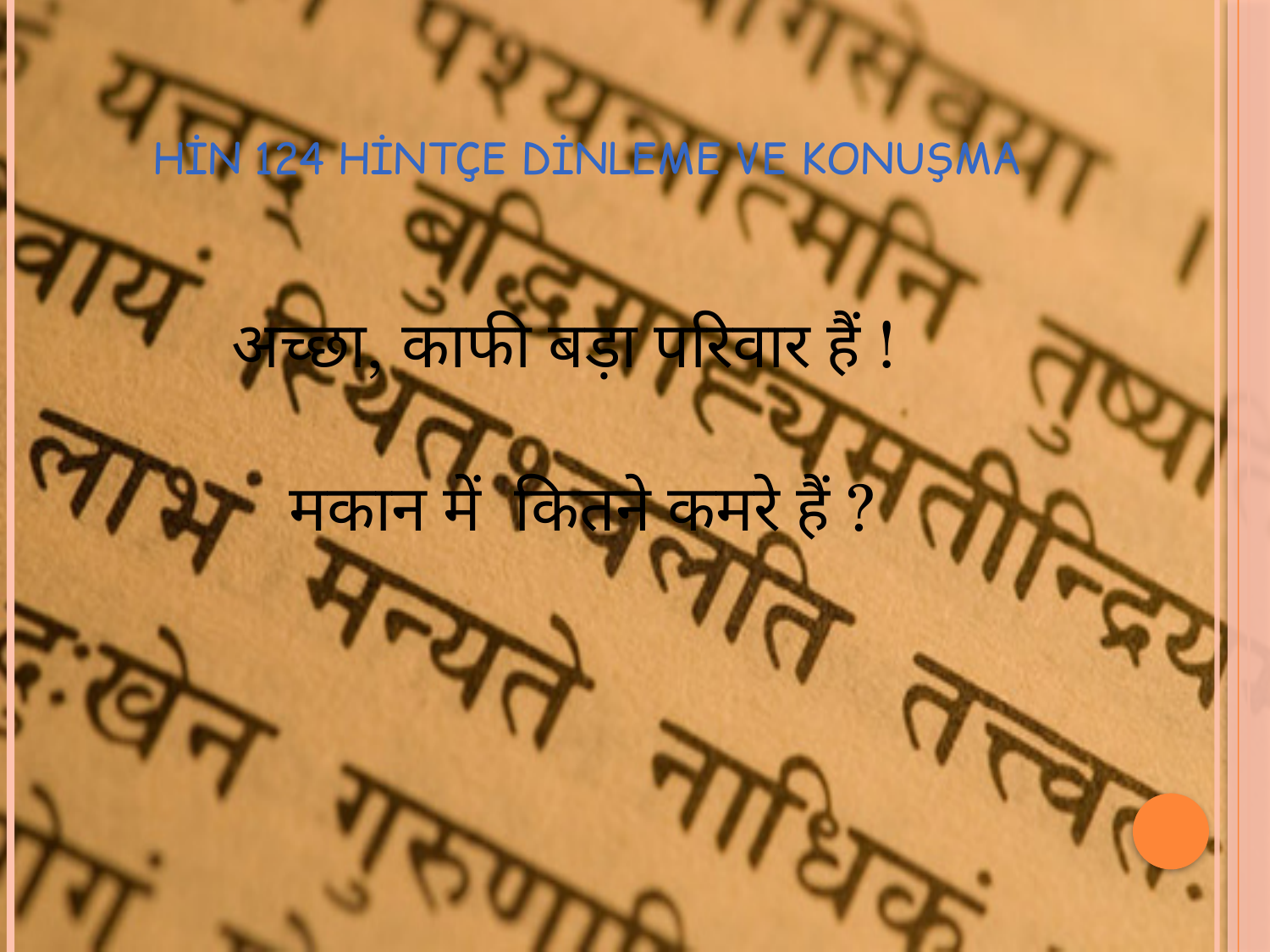

# HİN 124 HİNTÇE DİNLEME VE KONUŞMA
अच्छा, काफी बड़ा परिवार हैं !
मकान में  कितने कमरे हैं ?